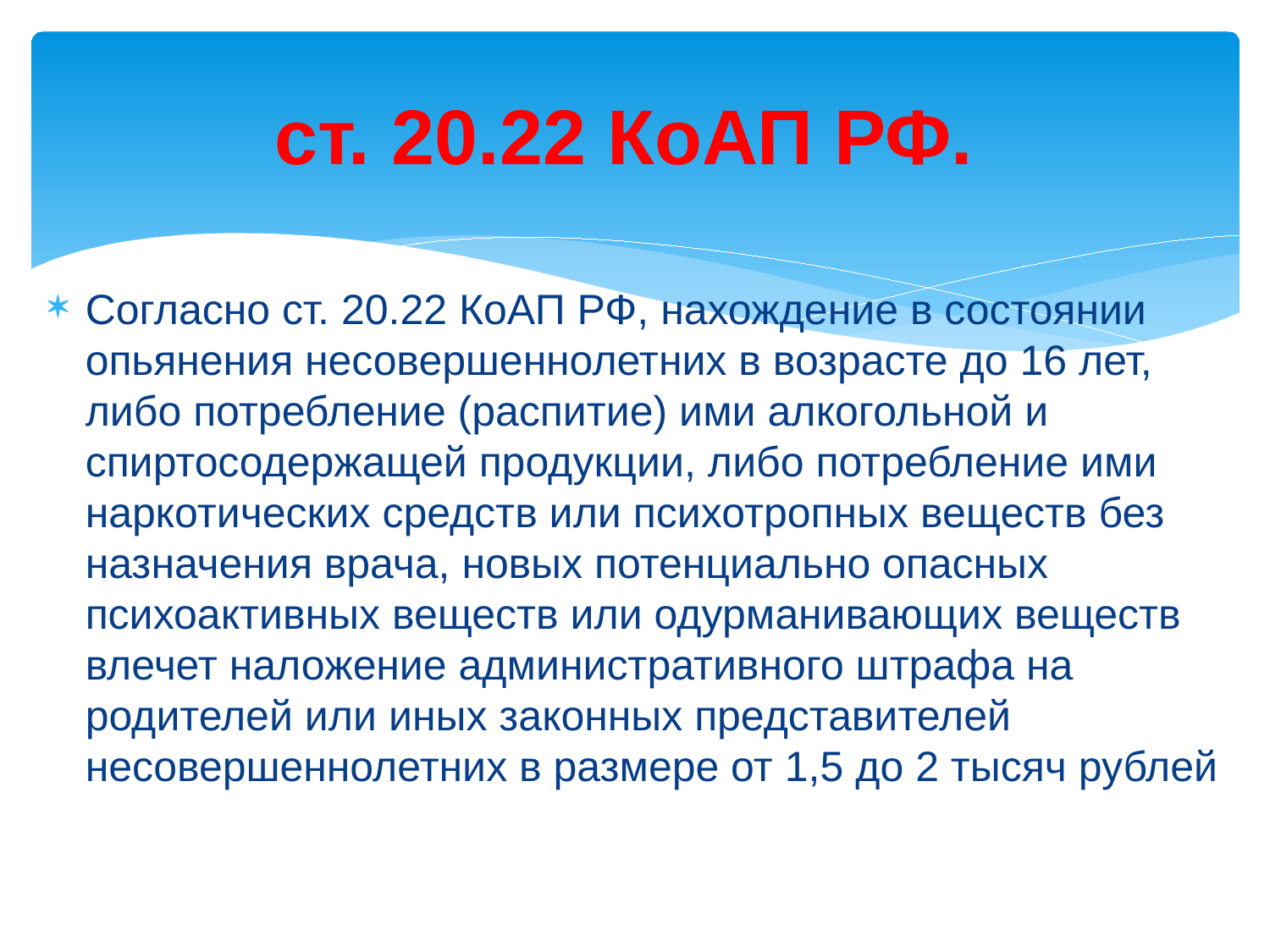

# ст. 20.22 КоАП РФ.
Согласно ст. 20.22 КоАП РФ, нахождение в состоянии опьянения несовершеннолетних в возрасте до 16 лет, либо потребление (распитие) ими алкогольной и спиртосодержащей продукции, либо потребление ими наркотических средств или психотропных веществ без назначения врача, новых потенциально опасных психоактивных веществ или одурманивающих веществ влечет наложение административного штрафа на родителей или иных законных представителей несовершеннолетних в размере от 1,5 до 2 тысяч рублей